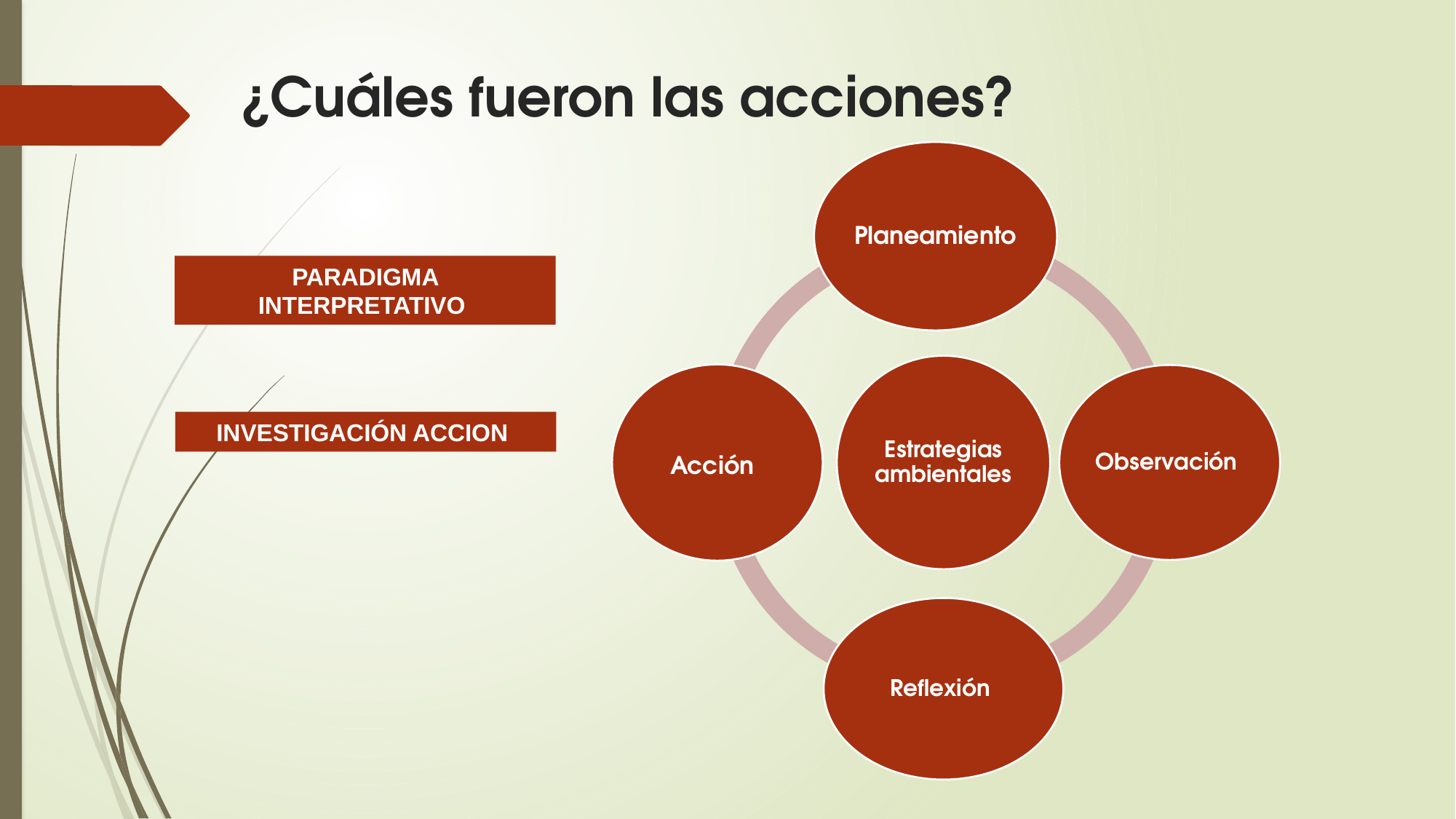

# ¿Cuáles fueron las acciones?
Estrategias ambientales
Planeamiento
Observación
Reflexión
Acción
PARADIGMA INTERPRETATIVO
INVESTIGACIÓN ACCION